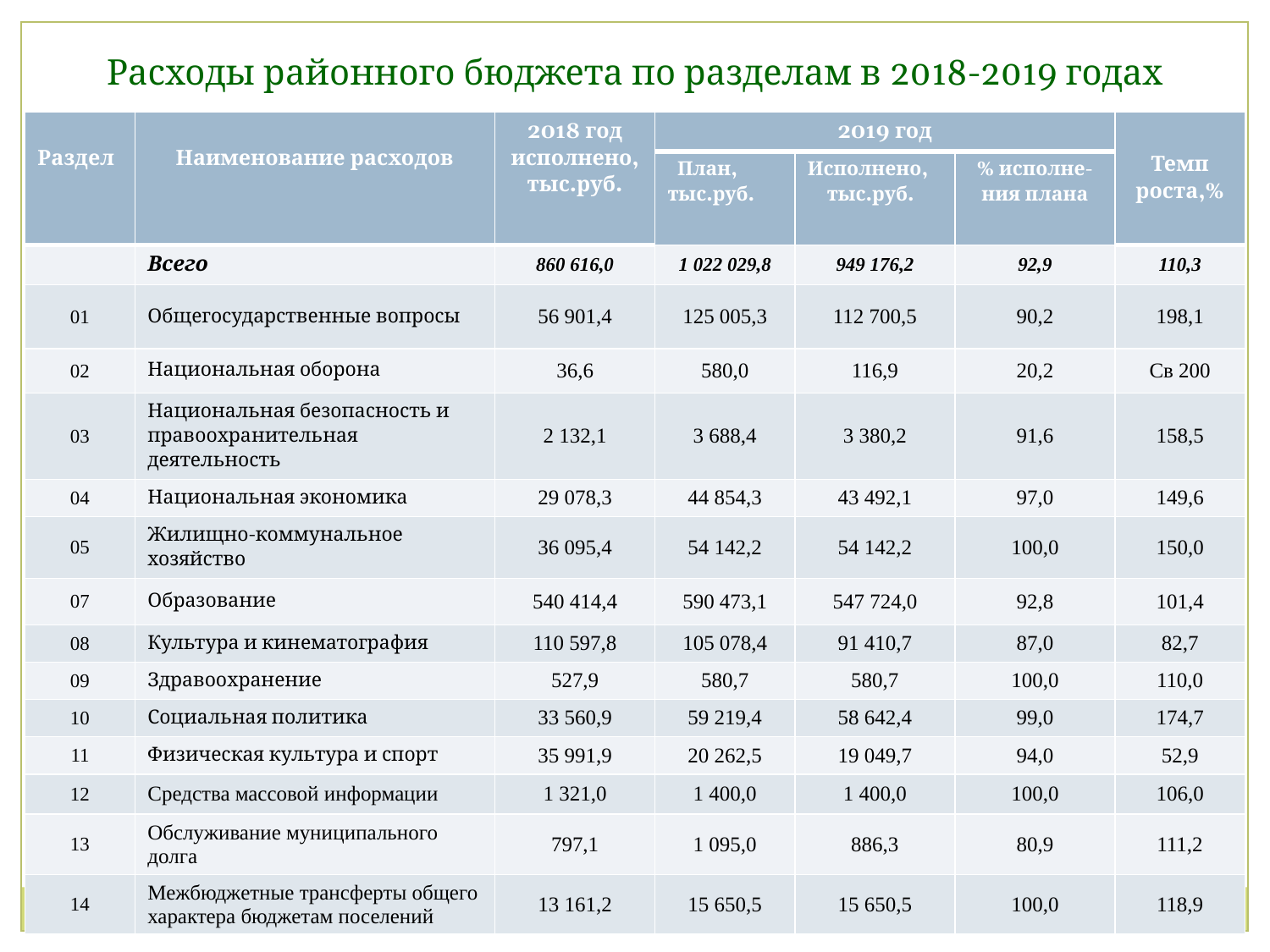

Расходы районного бюджета по разделам в 2018-2019 годах
| Раздел | Наименование расходов | 2018 год исполнено, тыс.руб. | 2019 год |  |  | Темп роста,% |
| --- | --- | --- | --- | --- | --- | --- |
|  |  |  | План, тыс.руб. | Исполнено, тыс.руб. | % исполне- ния плана |  |
|  | Всего | 860 616,0 | 1 022 029,8 | 949 176,2 | 92,9 | 110,3 |
| 01 | Общегосударственные вопросы | 56 901,4 | 125 005,3 | 112 700,5 | 90,2 | 198,1 |
| 02 | Национальная оборона | 36,6 | 580,0 | 116,9 | 20,2 | Св 200 |
| 03 | Национальная безопасность и правоохранительная деятельность | 2 132,1 | 3 688,4 | 3 380,2 | 91,6 | 158,5 |
| 04 | Национальная экономика | 29 078,3 | 44 854,3 | 43 492,1 | 97,0 | 149,6 |
| 05 | Жилищно-коммунальное хозяйство | 36 095,4 | 54 142,2 | 54 142,2 | 100,0 | 150,0 |
| 07 | Образование | 540 414,4 | 590 473,1 | 547 724,0 | 92,8 | 101,4 |
| 08 | Культура и кинематография | 110 597,8 | 105 078,4 | 91 410,7 | 87,0 | 82,7 |
| 09 | Здравоохранение | 527,9 | 580,7 | 580,7 | 100,0 | 110,0 |
| 10 | Социальная политика | 33 560,9 | 59 219,4 | 58 642,4 | 99,0 | 174,7 |
| 11 | Физическая культура и спорт | 35 991,9 | 20 262,5 | 19 049,7 | 94,0 | 52,9 |
| 12 | Средства массовой информации | 1 321,0 | 1 400,0 | 1 400,0 | 100,0 | 106,0 |
| 13 | Обслуживание муниципального долга | 797,1 | 1 095,0 | 886,3 | 80,9 | 111,2 |
| 14 | Межбюджетные трансферты общего характера бюджетам поселений | 13 161,2 | 15 650,5 | 15 650,5 | 100,0 | 118,9 |